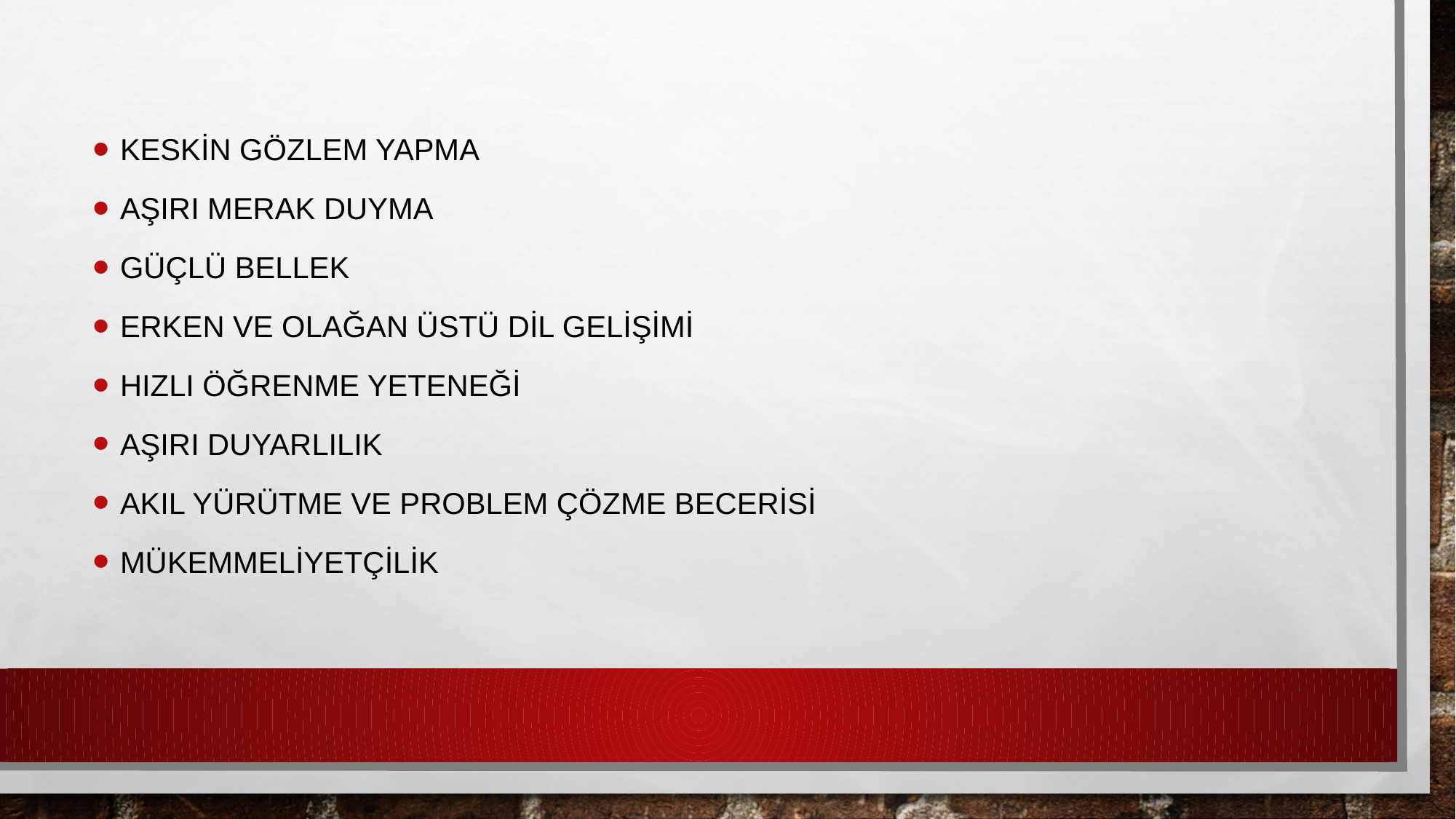

Keskin gözlem yapma
AŞIRI merak duyma
Güçlü bellek
Erken ve olaĞan üstü dil geliŞİmi
HIZLI ÖĞRENME YETENEĞİ
AŞIRI DUYARLILIK
AKIL yürütme ve problem çözme becerisi
Mükemmeliyetçilik